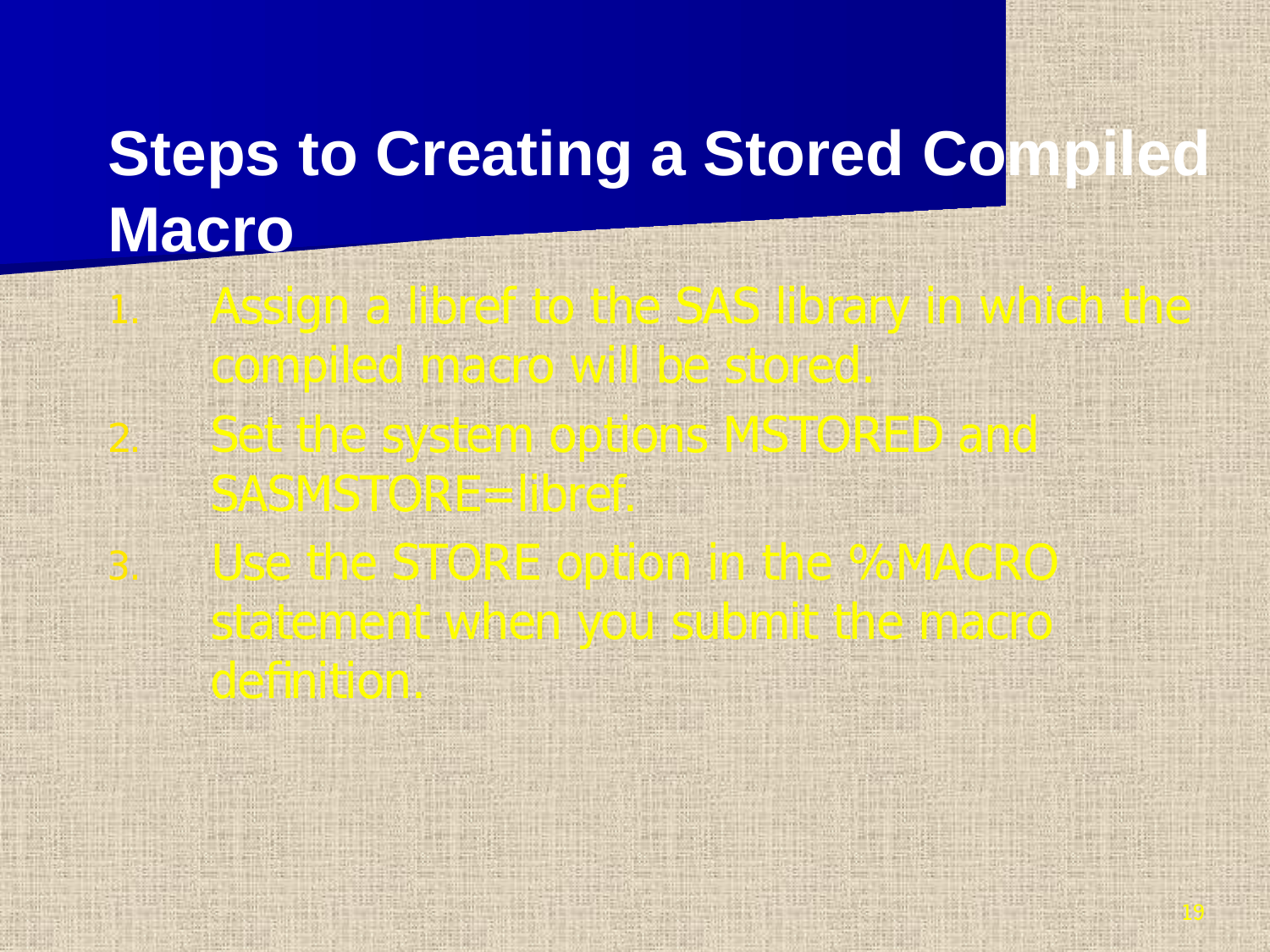

Steps to Creating a Stored Compiled Macro
Assign a libref to the SAS library in which the compiled macro will be stored.
Set the system options MSTORED and SASMSTORE=libref.
Use the STORE option in the %MACRO statement when you submit the macro definition.

19